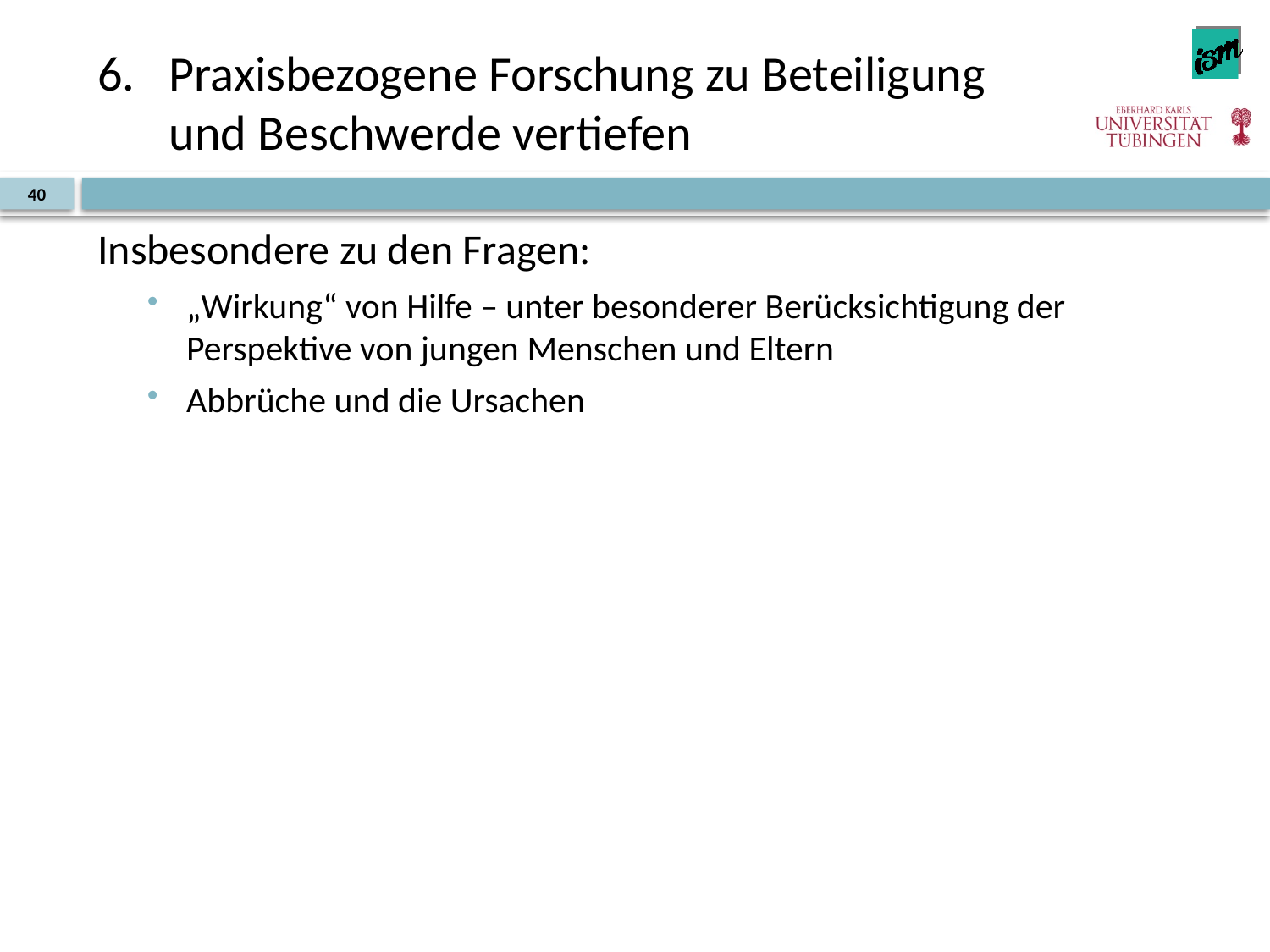

# Praxisbezogene Forschung zu Beteiligung und Beschwerde vertiefen
40
Insbesondere zu den Fragen:
„Wirkung“ von Hilfe – unter besonderer Berücksichtigung der Perspektive von jungen Menschen und Eltern
Abbrüche und die Ursachen